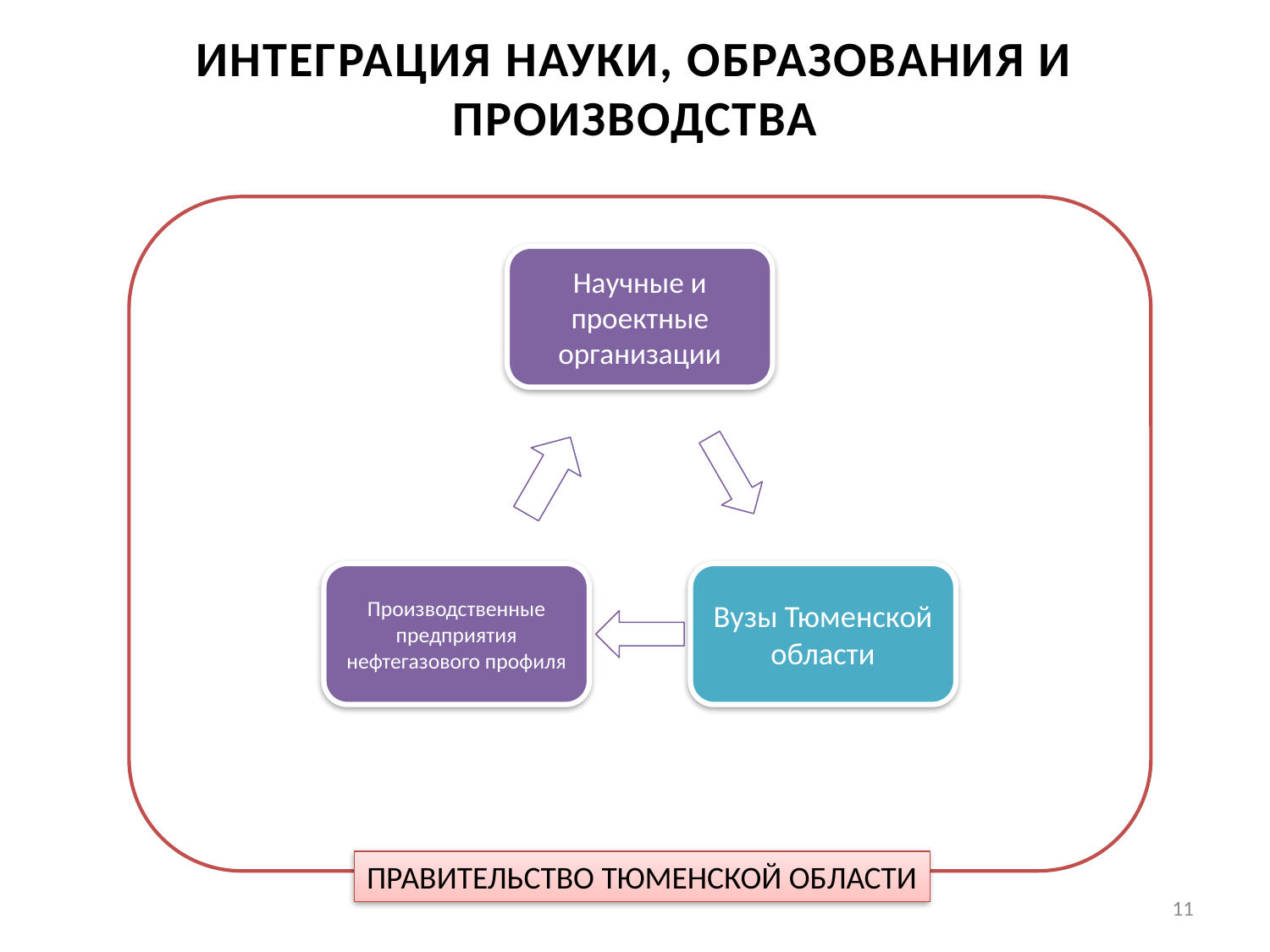

ИНТЕГРАЦИЯ НАУКИ, ОБРАЗОВАНИЯ И ПРОИЗВОДСТВА

Научные и проектные организации
Вузы Тюменской области
Производственные предприятия нефтегазового профиля
ПРАВИТЕЛЬСТВО ТЮМЕНСКОЙ ОБЛАСТИ
11